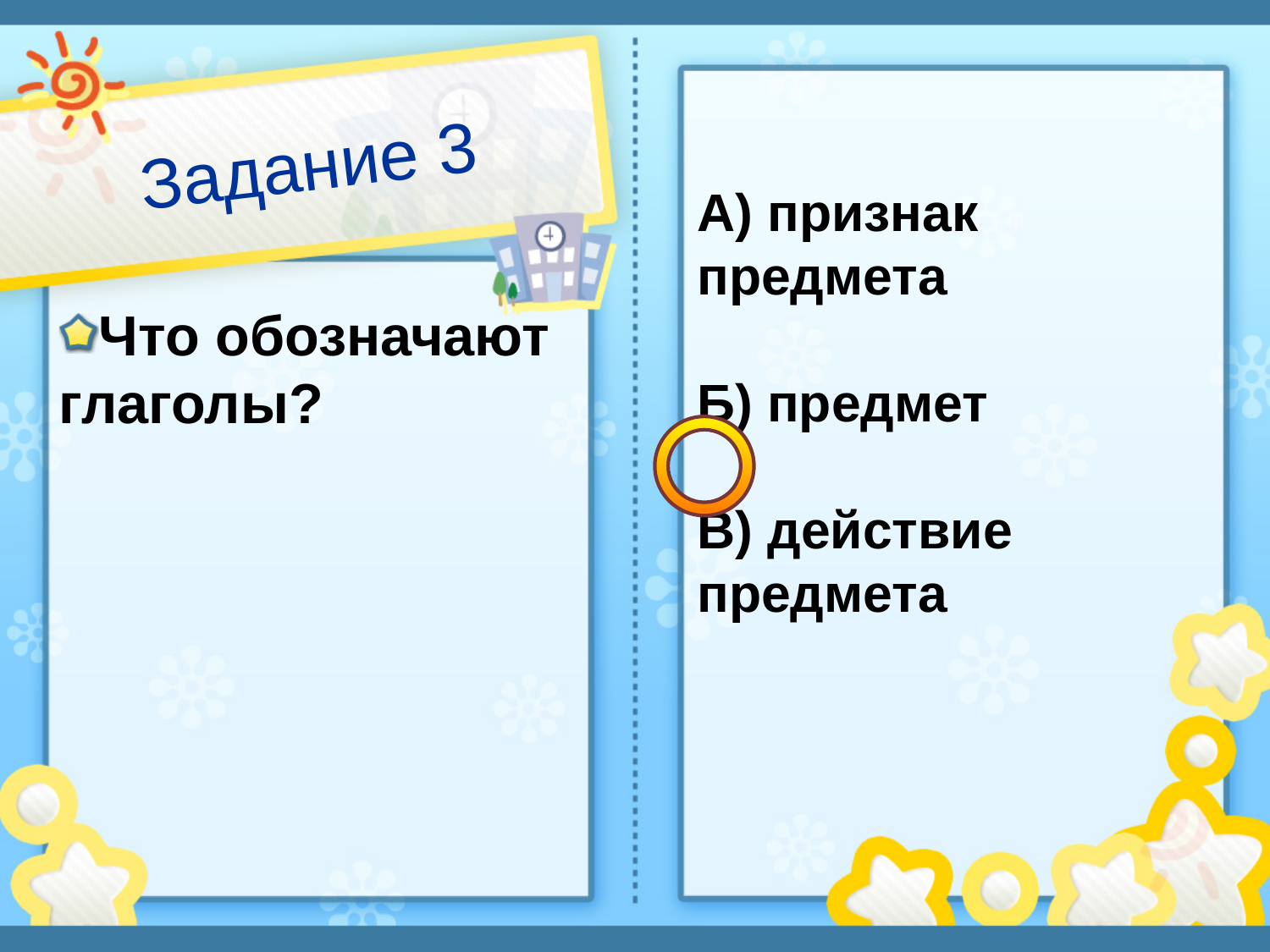

# Задание 3

А) признак предмета

Б) предмет

В) действие предмета
Что обозначают глаголы?